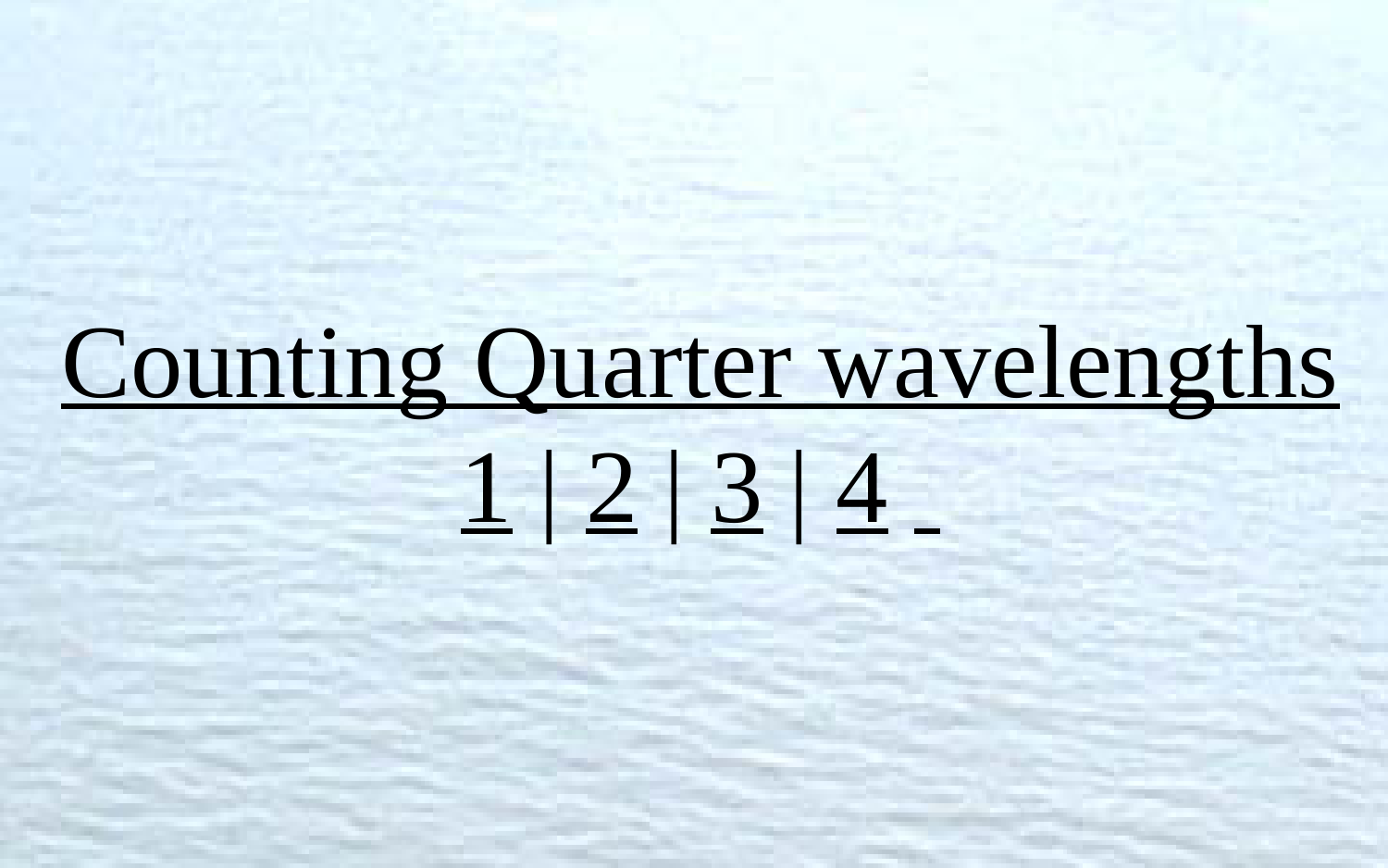

Counting Quarter wavelengths
1 | 2 | 3 | 4